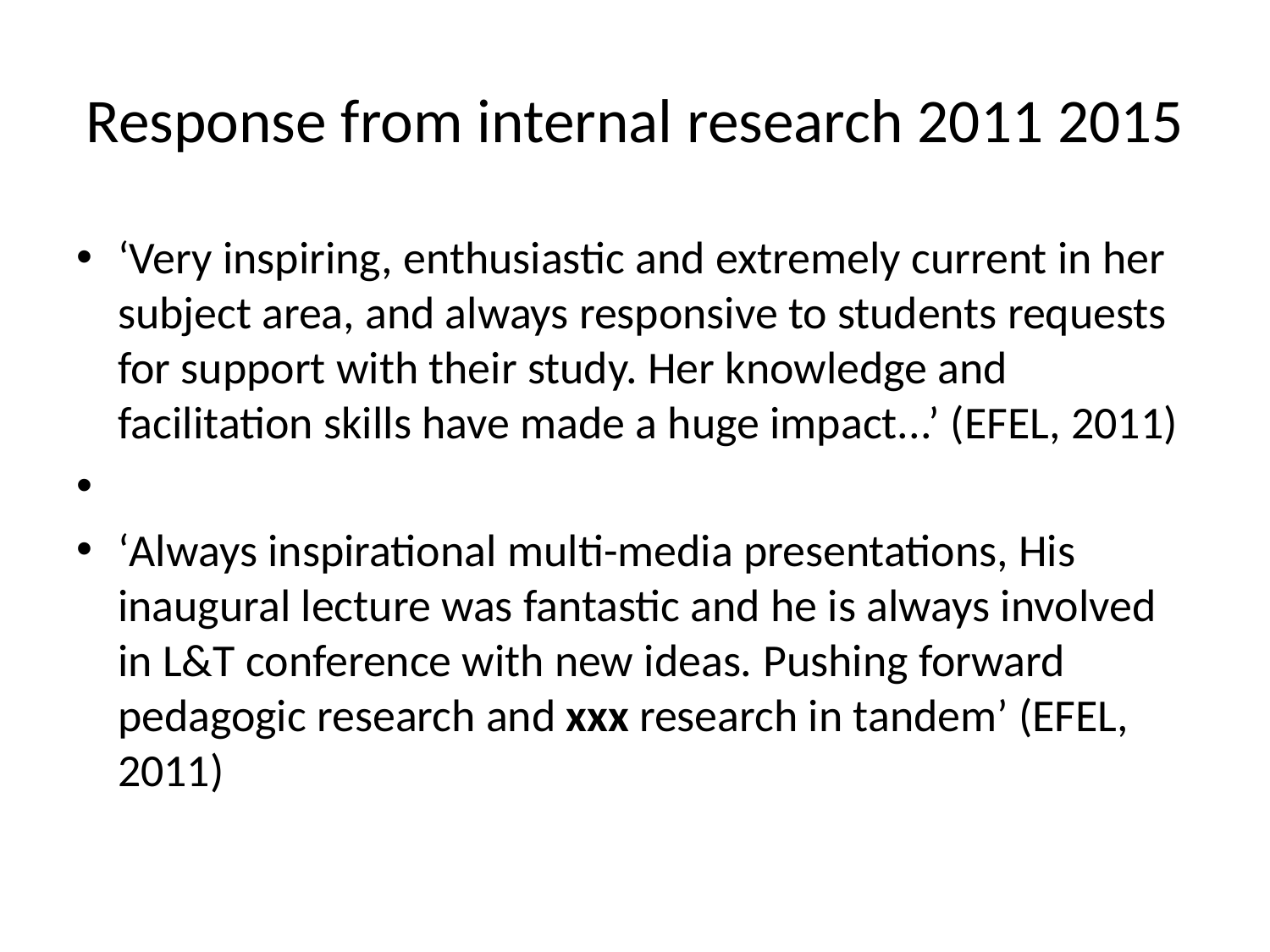

# Response from internal research 2011 2015
‘Very inspiring, enthusiastic and extremely current in her subject area, and always responsive to students requests for support with their study. Her knowledge and facilitation skills have made a huge impact...’ (EFEL, 2011)

‘Always inspirational multi-media presentations, His inaugural lecture was fantastic and he is always involved in L&T conference with new ideas. Pushing forward pedagogic research and xxx research in tandem’ (EFEL, 2011)